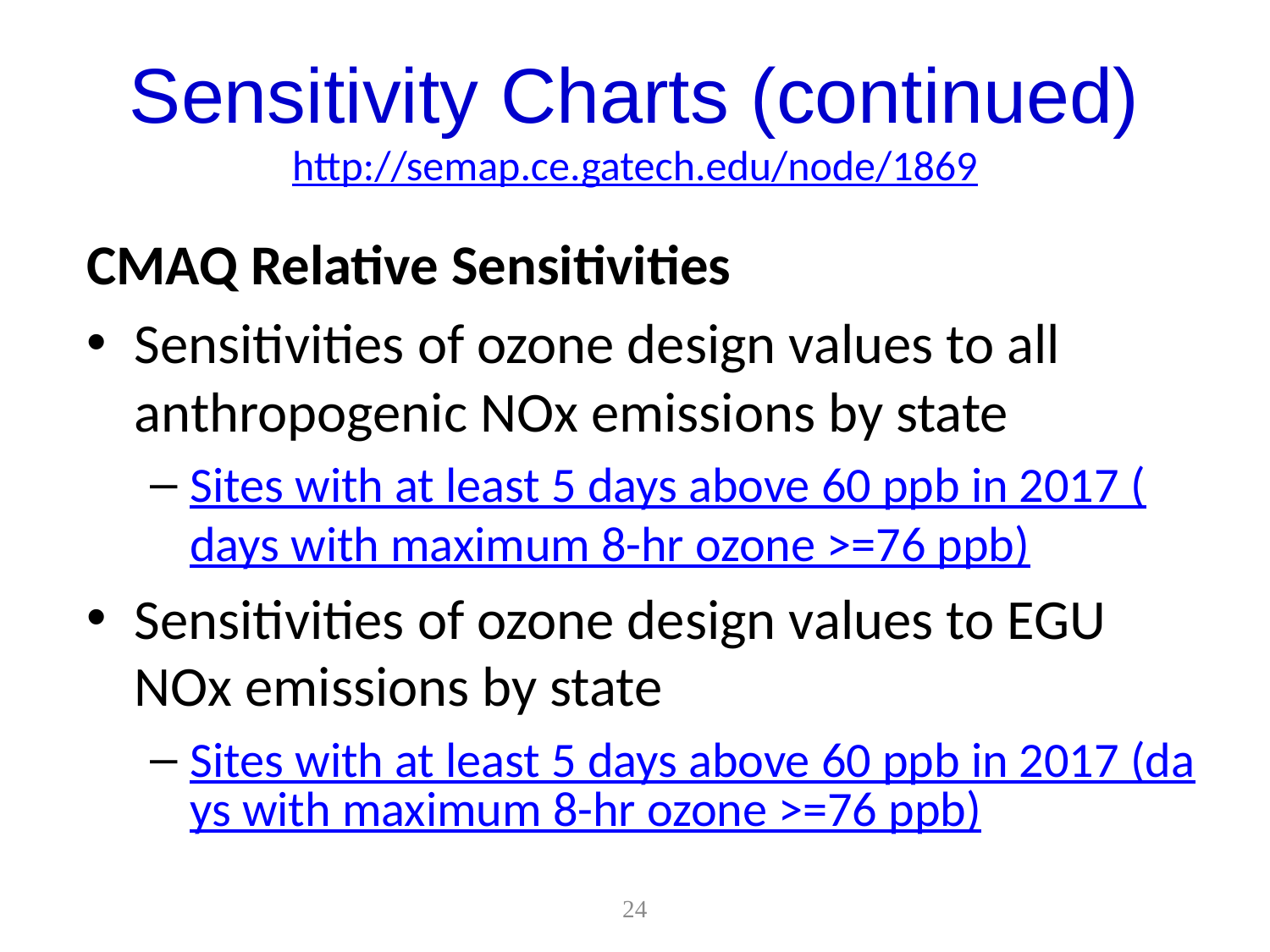

# Sensitivity Charts (continued) http://semap.ce.gatech.edu/node/1869
CMAQ Relative Sensitivities
Sensitivities of ozone design values to all anthropogenic NOx emissions by state
Sites with at least 5 days above 60 ppb in 2017 (days with maximum 8-hr ozone >=76 ppb)
Sensitivities of ozone design values to EGU NOx emissions by state
Sites with at least 5 days above 60 ppb in 2017 (days with maximum 8-hr ozone >=76 ppb)

24